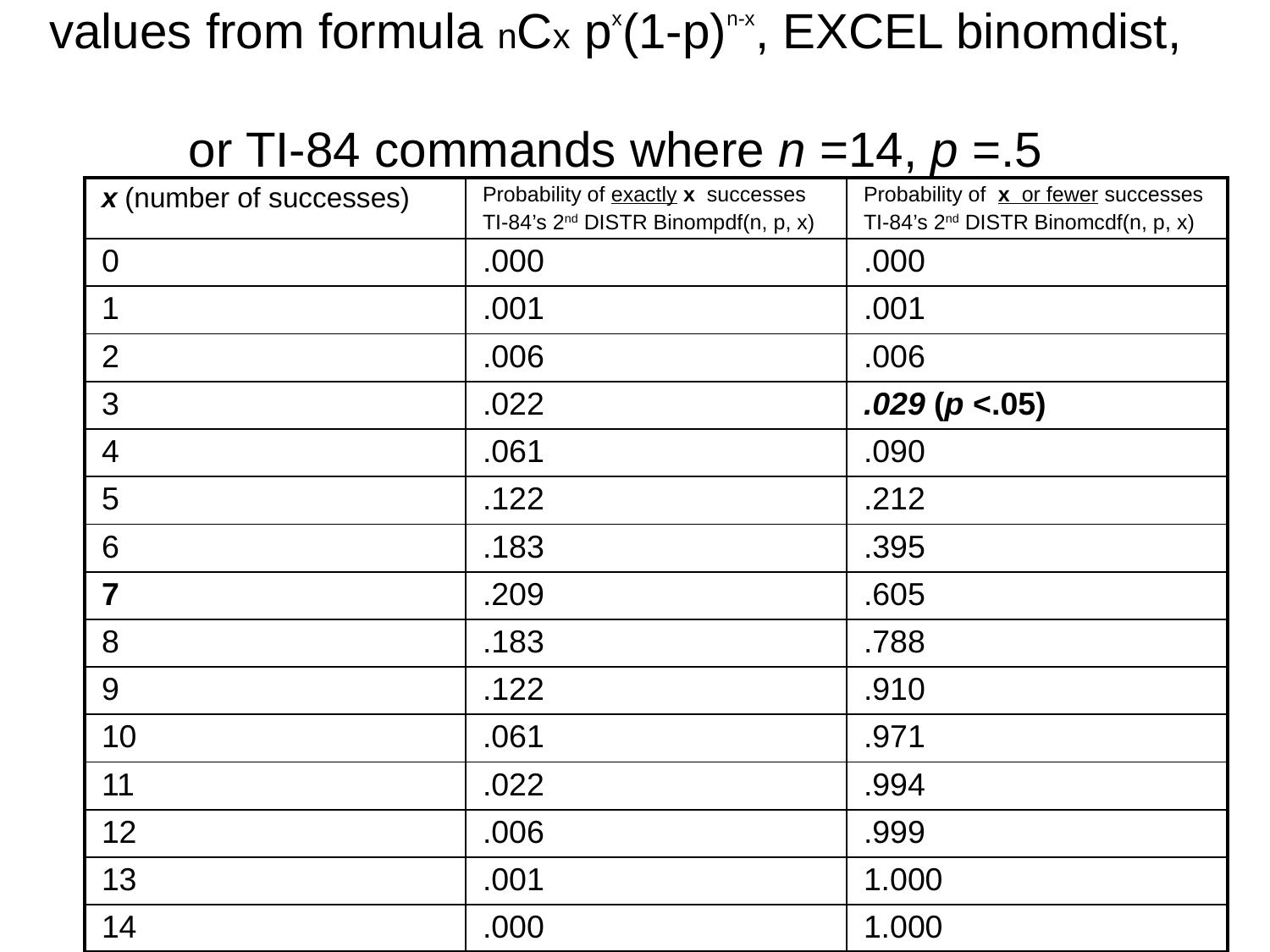

# values from formula nCx px(1-p)n-x, EXCEL binomdist, or TI-84 commands where n =14, p =.5
| x (number of successes) | Probability of exactly x successes TI-84’s 2nd DISTR Binompdf(n, p, x) | Probability of x or fewer successes TI-84’s 2nd DISTR Binomcdf(n, p, x) |
| --- | --- | --- |
| 0 | .000 | .000 |
| 1 | .001 | .001 |
| 2 | .006 | .006 |
| 3 | .022 | .029 (p <.05) |
| 4 | .061 | .090 |
| 5 | .122 | .212 |
| 6 | .183 | .395 |
| 7 | .209 | .605 |
| 8 | .183 | .788 |
| 9 | .122 | .910 |
| 10 | .061 | .971 |
| 11 | .022 | .994 |
| 12 | .006 | .999 |
| 13 | .001 | 1.000 |
| 14 | .000 | 1.000 |